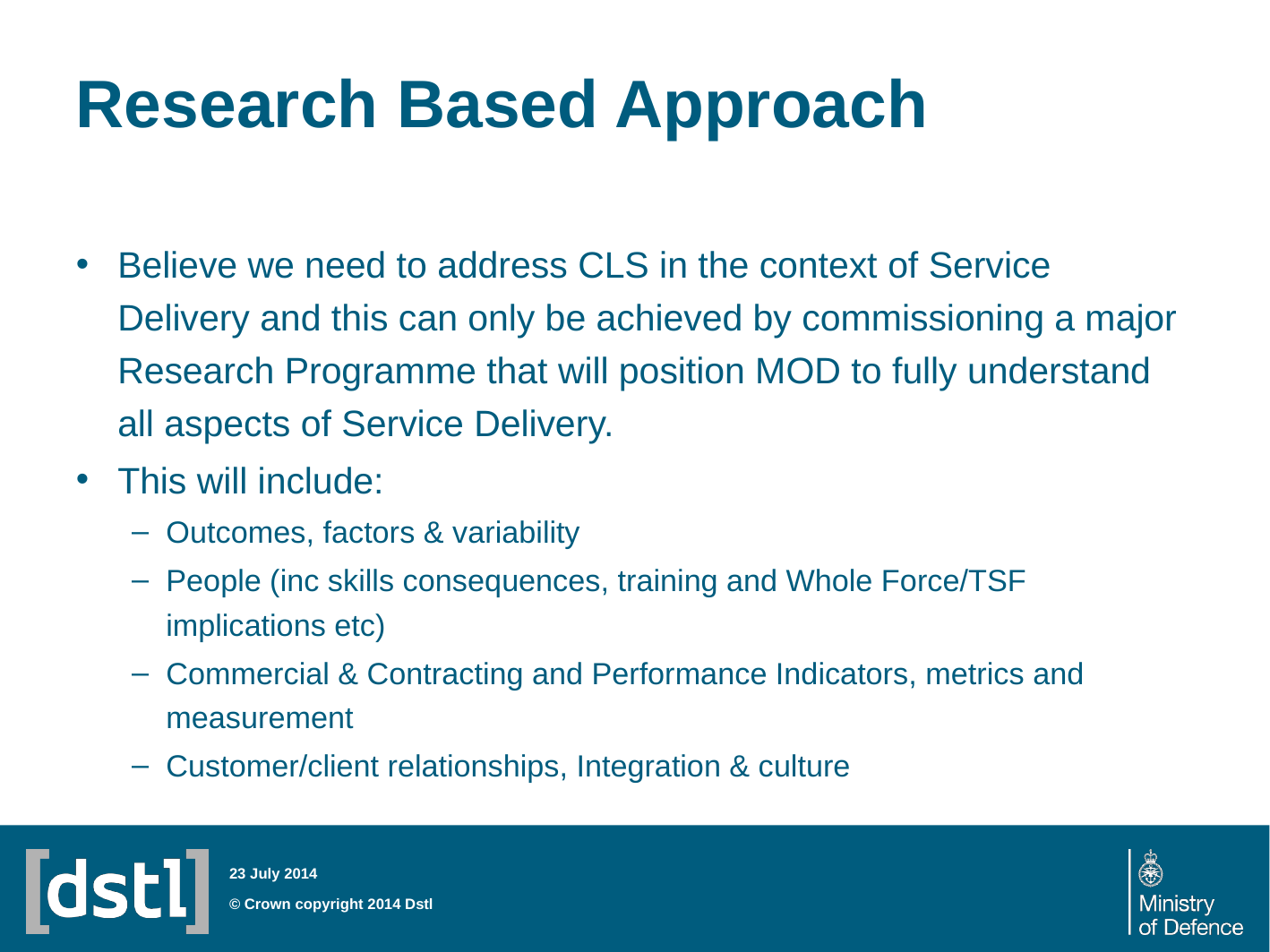

# Research Based Approach
Believe we need to address CLS in the context of Service Delivery and this can only be achieved by commissioning a major Research Programme that will position MOD to fully understand all aspects of Service Delivery.
This will include:
Outcomes, factors & variability
People (inc skills consequences, training and Whole Force/TSF implications etc)
Commercial & Contracting and Performance Indicators, metrics and measurement
Customer/client relationships, Integration & culture

23 July 2014
© Crown copyright 2014 Dstl